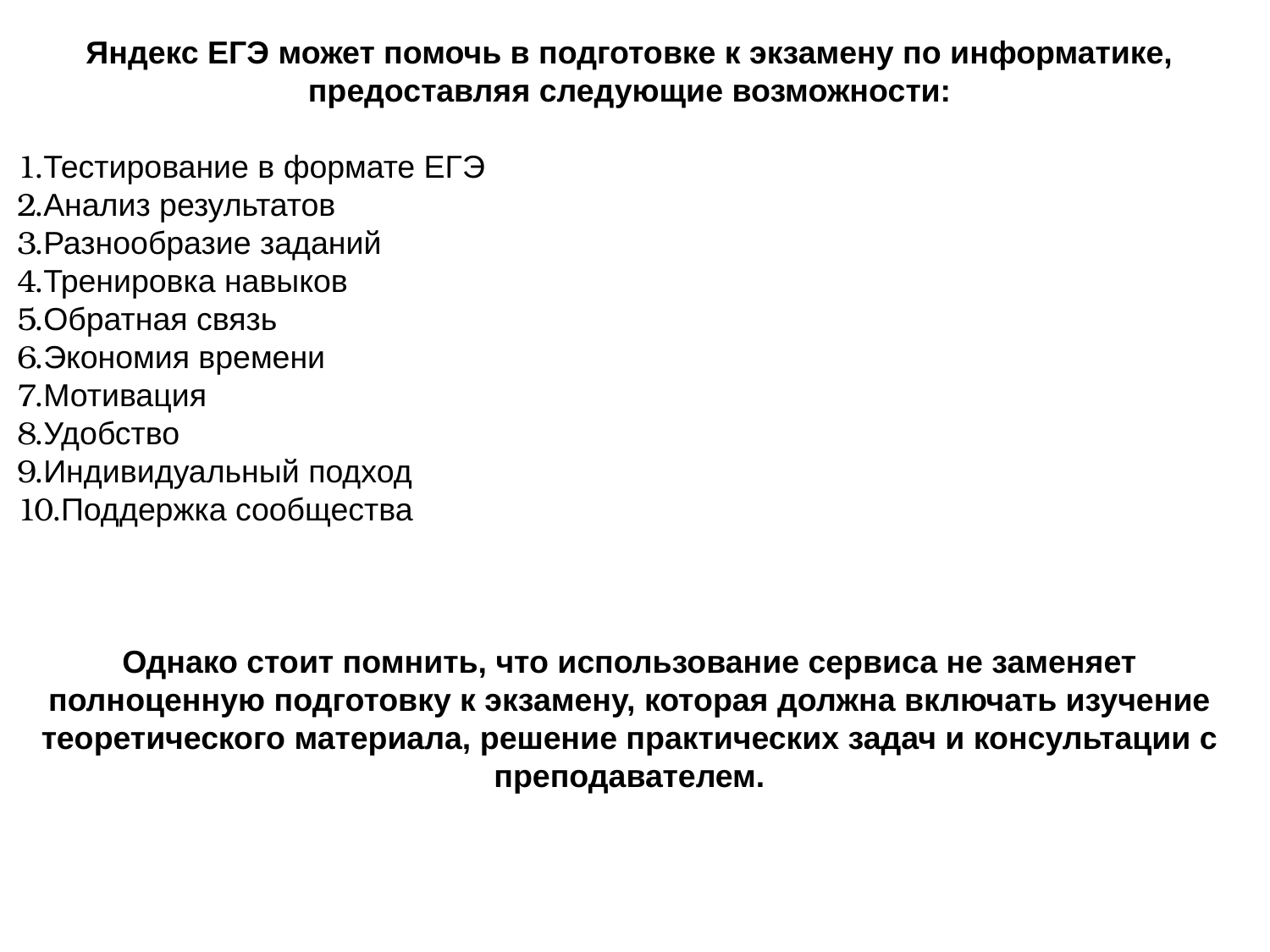

Яндекс ЕГЭ может помочь в подготовке к экзамену по информатике, предоставляя следующие возможности:
Тестирование в формате ЕГЭ
Анализ результатов
Разнообразие заданий
Тренировка навыков
Обратная связь
Экономия времени
Мотивация
Удобство
Индивидуальный подход
Поддержка сообщества

Однако стоит помнить, что использование сервиса не заменяет полноценную подготовку к экзамену, которая должна включать изучение теоретического материала, решение практических задач и консультации с преподавателем.